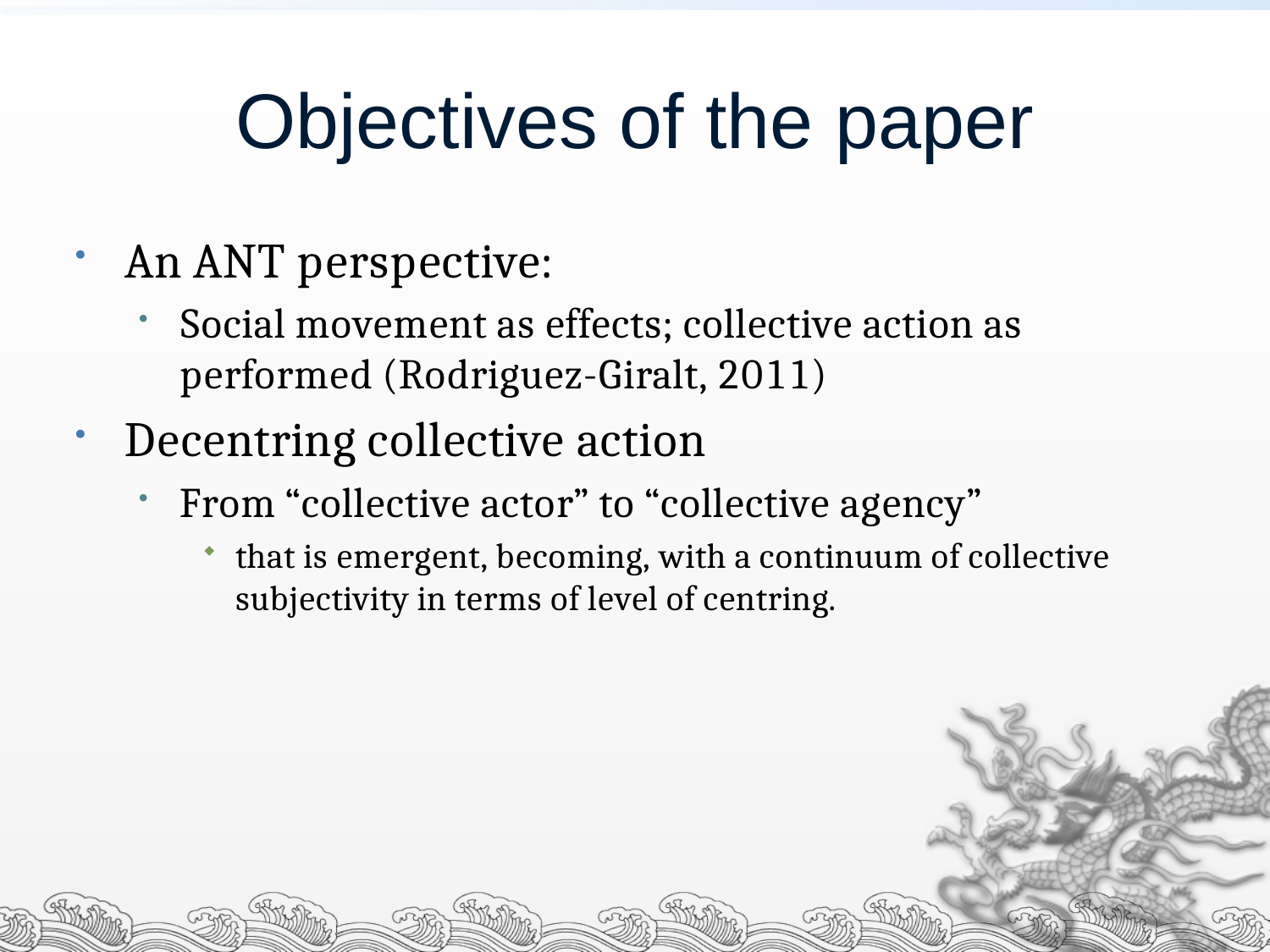

# Objectives of the paper
An ANT perspective:
Social movement as effects; collective action as performed (Rodriguez-Giralt, 2011)
Decentring collective action
From “collective actor” to “collective agency”
that is emergent, becoming, with a continuum of collective subjectivity in terms of level of centring.